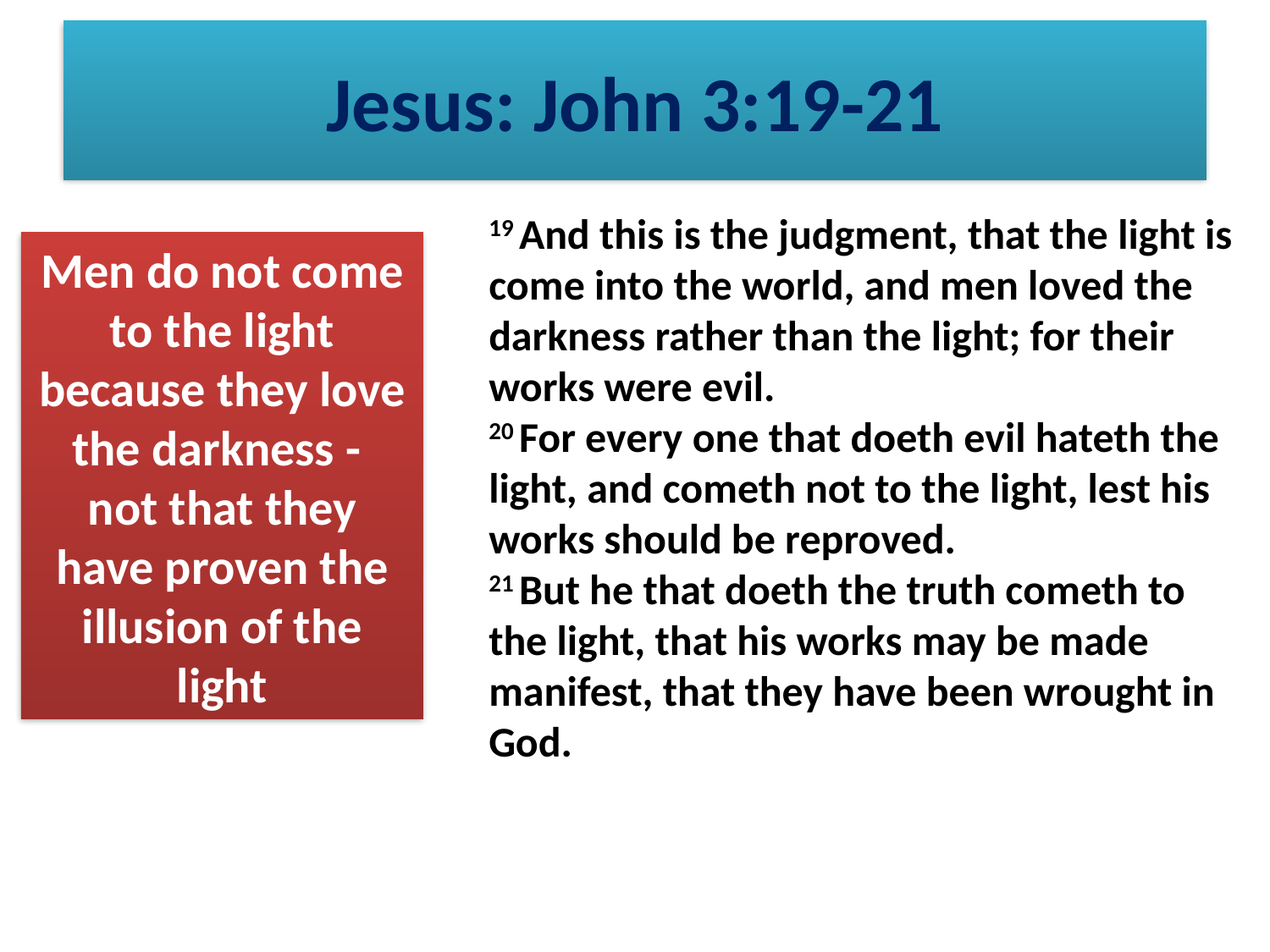

# Jesus: John 3:19-21
19 And this is the judgment, that the light is come into the world, and men loved the darkness rather than the light; for their works were evil.
20 For every one that doeth evil hateth the light, and cometh not to the light, lest his works should be reproved.
21 But he that doeth the truth cometh to the light, that his works may be made manifest, that they have been wrought in God.
Men do not come to the light because they love the darkness -  not that they have proven the illusion of the light